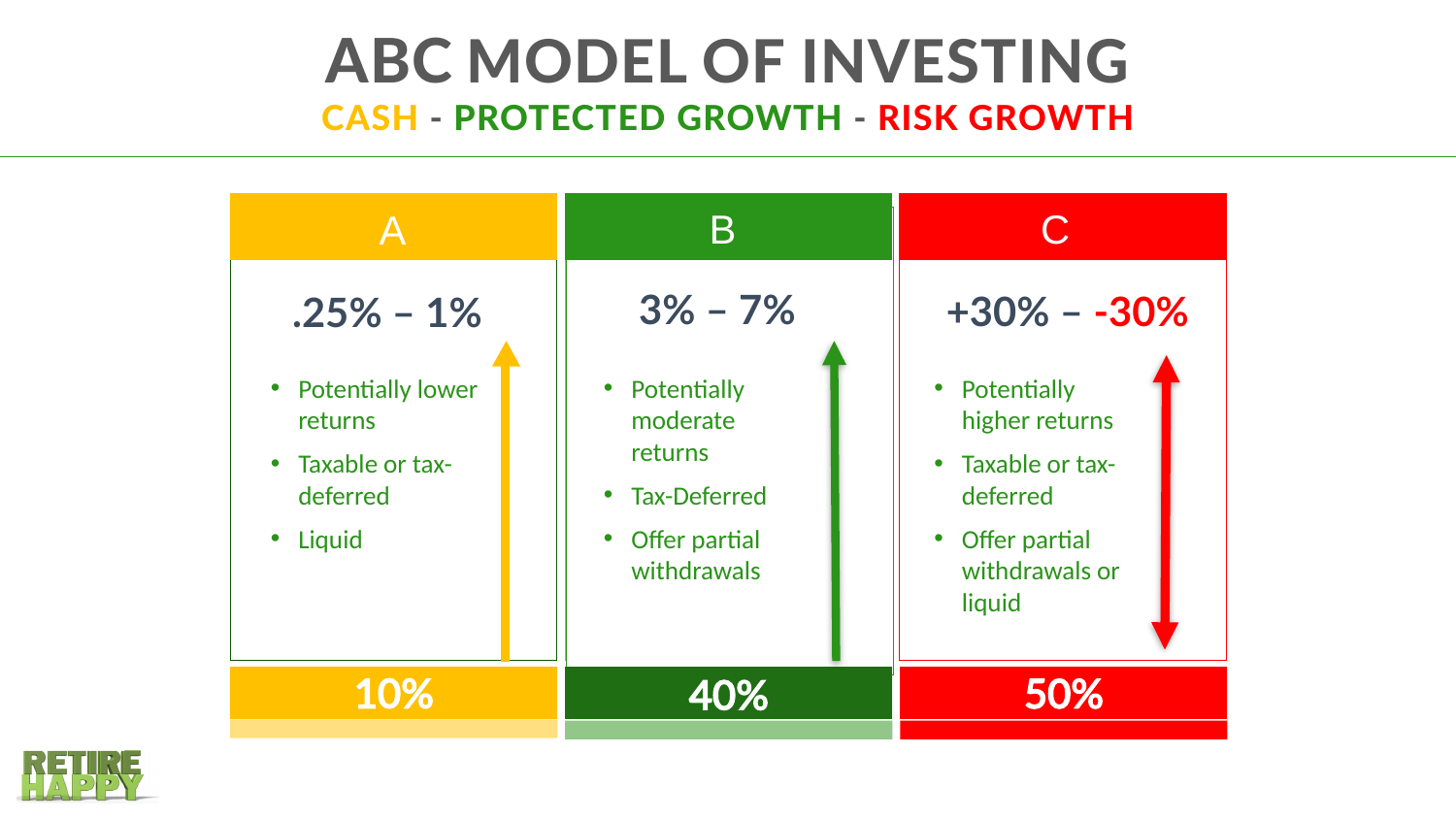

# ABC Model of investing Cash - protected growth - risk growth

B
C
A

3% – 7%
+30% – -30%
.25% – 1%

Potentially lower returns
Taxable or tax-deferred
Liquid

Potentially moderate returns
Tax-Deferred
Offer partial withdrawals

Potentially higher returns
Taxable or tax-deferred
Offer partial withdrawals or liquid

10%
50%

40%